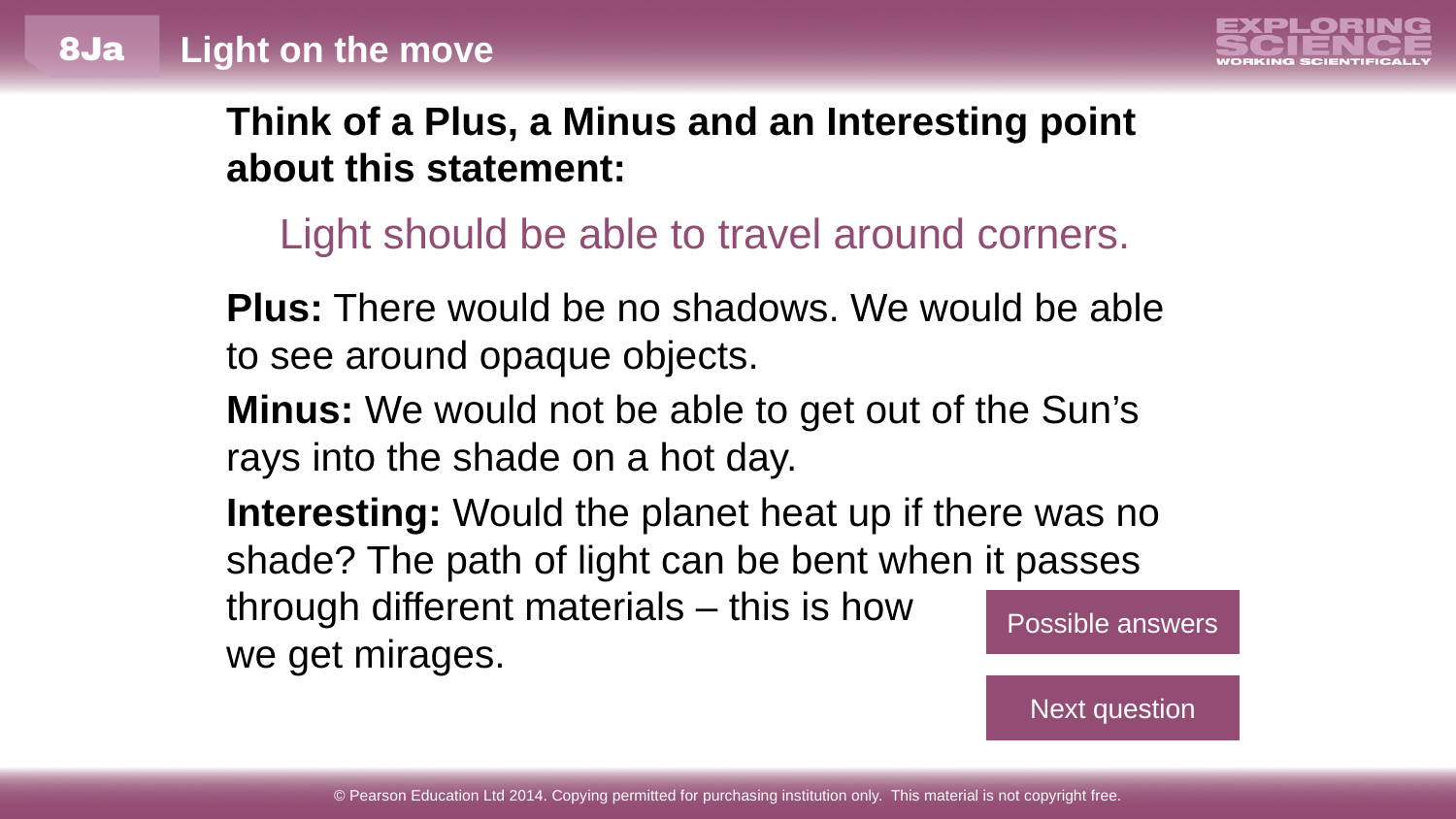

Think of a Plus, a Minus and an Interesting point about this statement:
Light should be able to travel around corners.
Plus: There would be no shadows. We would be able to see around opaque objects.
Minus: We would not be able to get out of the Sun’s rays into the shade on a hot day.
Interesting: Would the planet heat up if there was no shade? The path of light can be bent when it passes through different materials – this is how
we get mirages.
Possible answers
Next question
© Pearson Education Ltd 2014. Copying permitted for purchasing institution only.  This material is not copyright free.